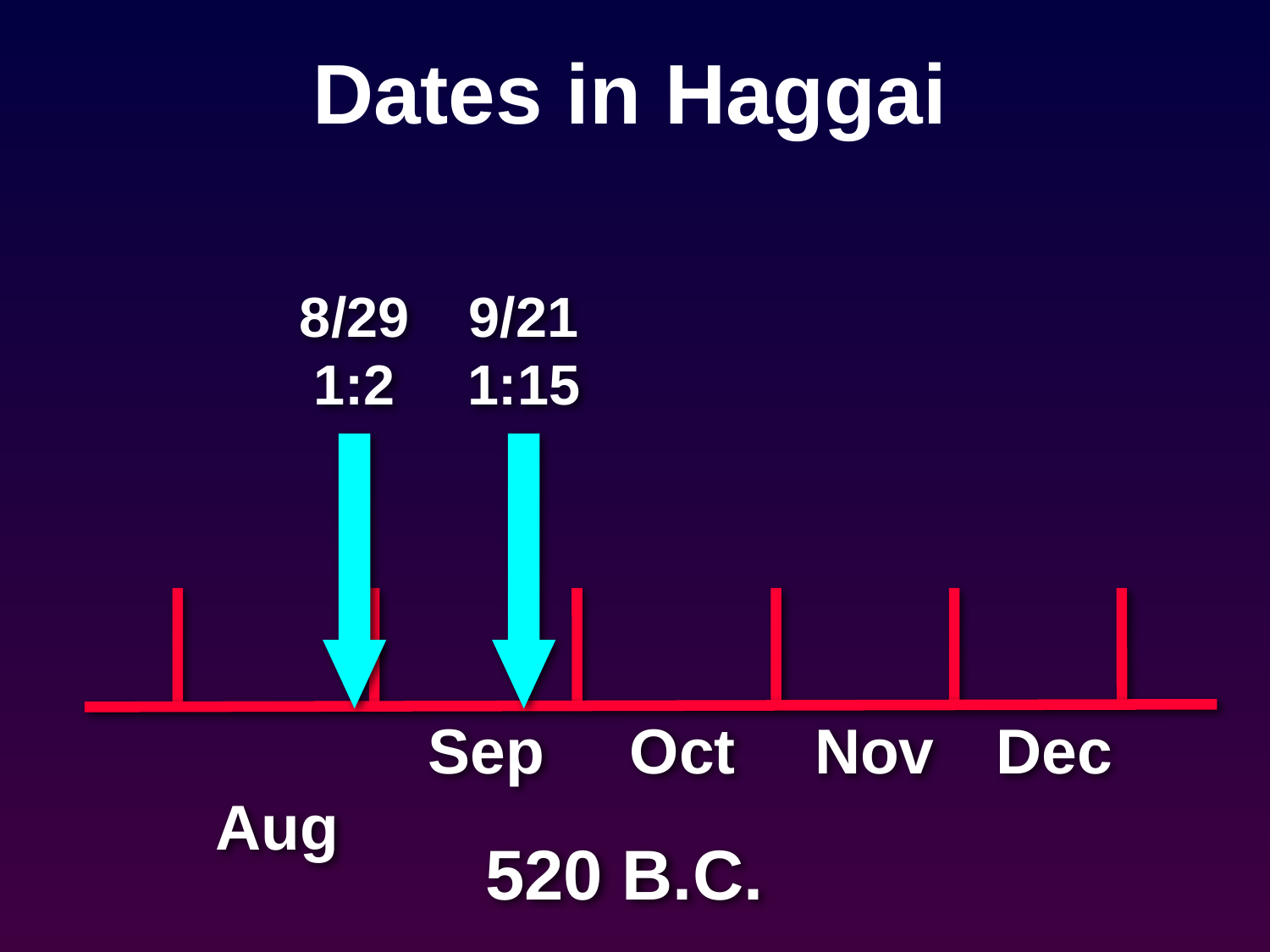

Dates in Haggai

8/29
1:2
9/21
1:15

 Aug
 Sep
 Oct
 Nov
Dec
520 B.C.